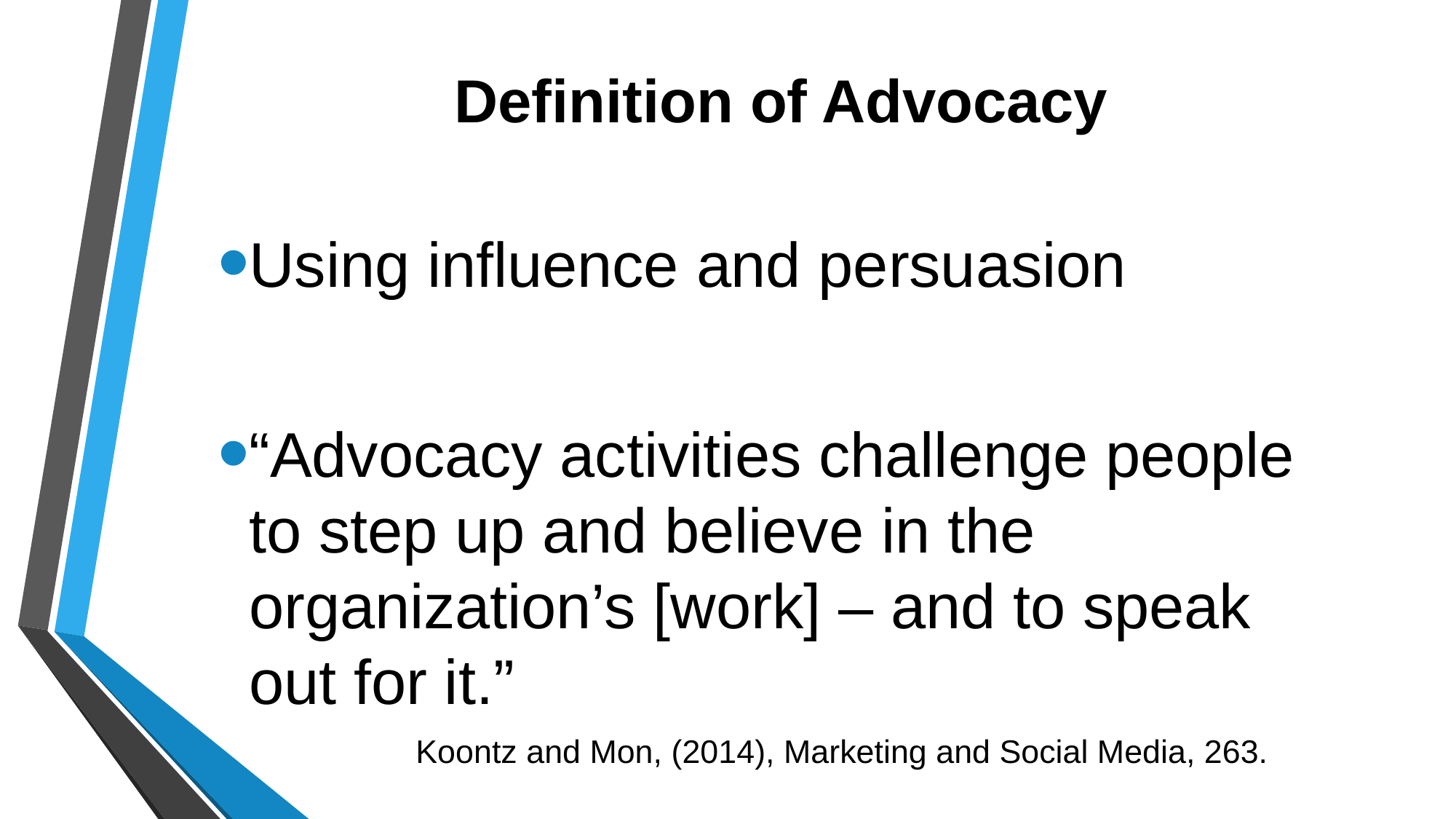

# Definition of Advocacy
Using influence and persuasion

“Advocacy activities challenge people to step up and believe in the organization’s [work] – and to speak out for it.”
Koontz and Mon, (2014), Marketing and Social Media, 263.